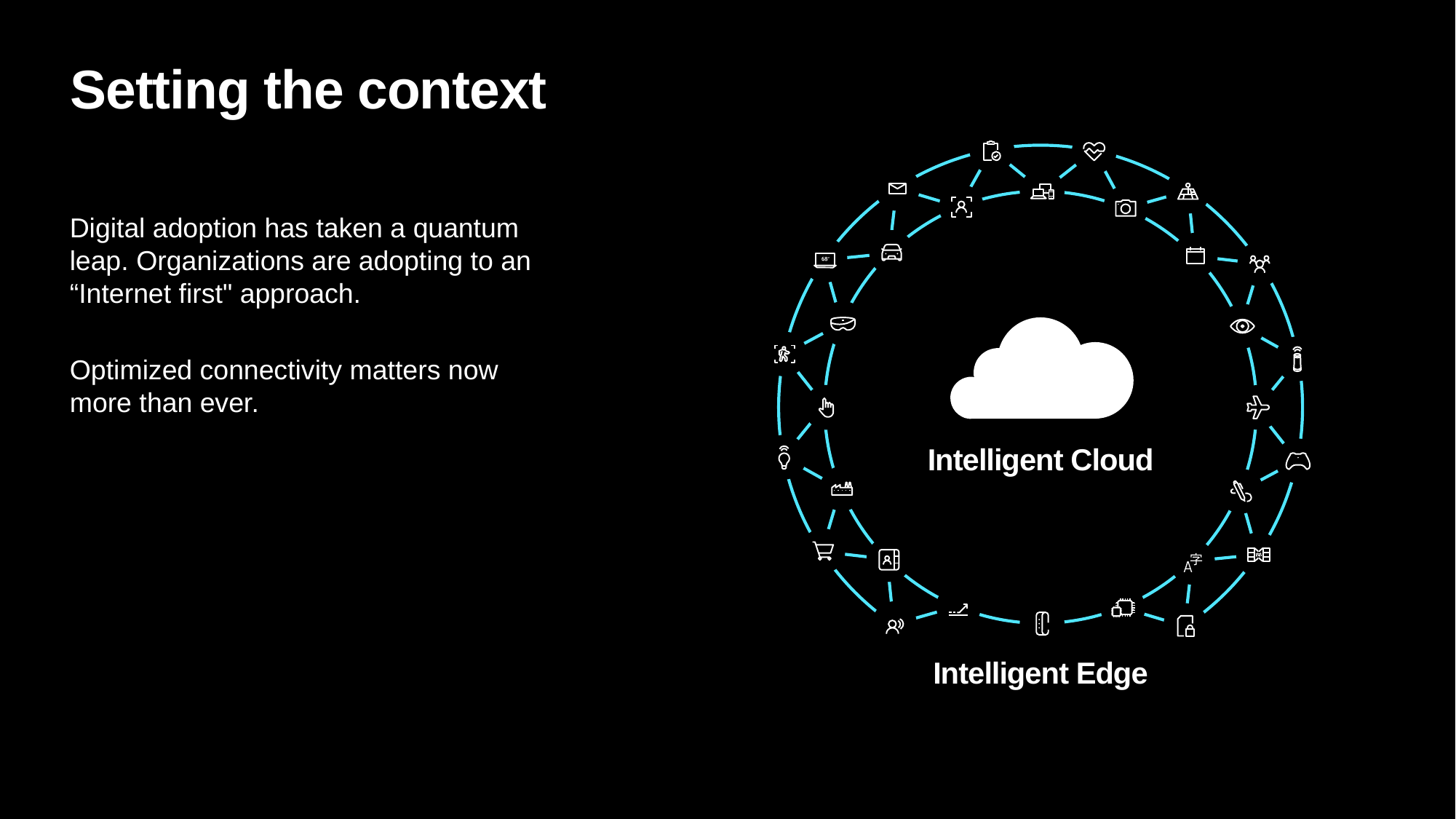

# Setting the context

Intelligent Cloud

Intelligent Edge
Digital adoption has taken a quantum leap. Organizations are adopting to an “Internet first" approach.

Optimized connectivity matters now more than ever.